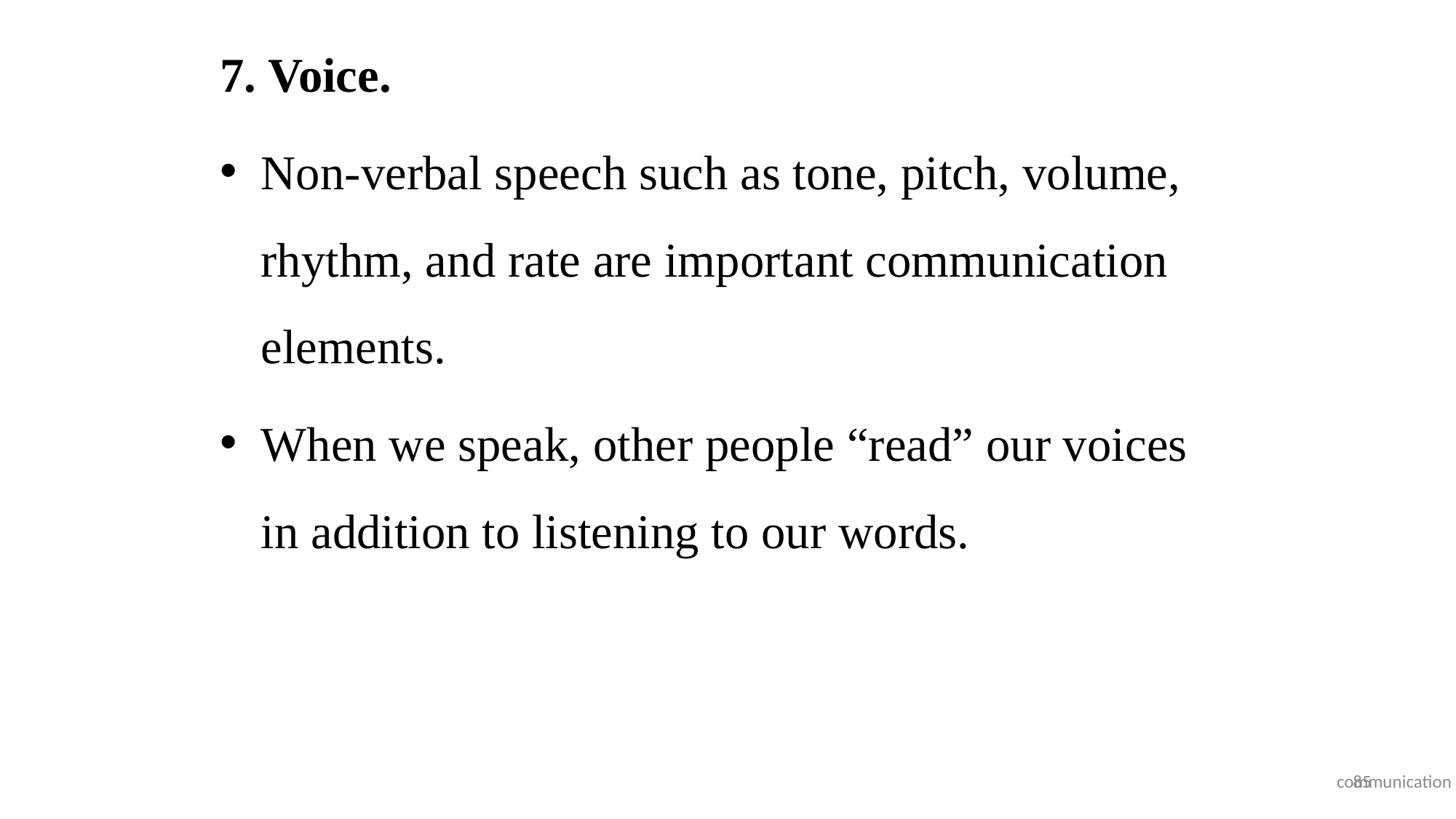

#
7. Voice.
Non-verbal speech such as tone, pitch, volume, rhythm, and rate are important communication elements.
When we speak, other people “read” our voices in addition to listening to our words.
85
communication skills 2018